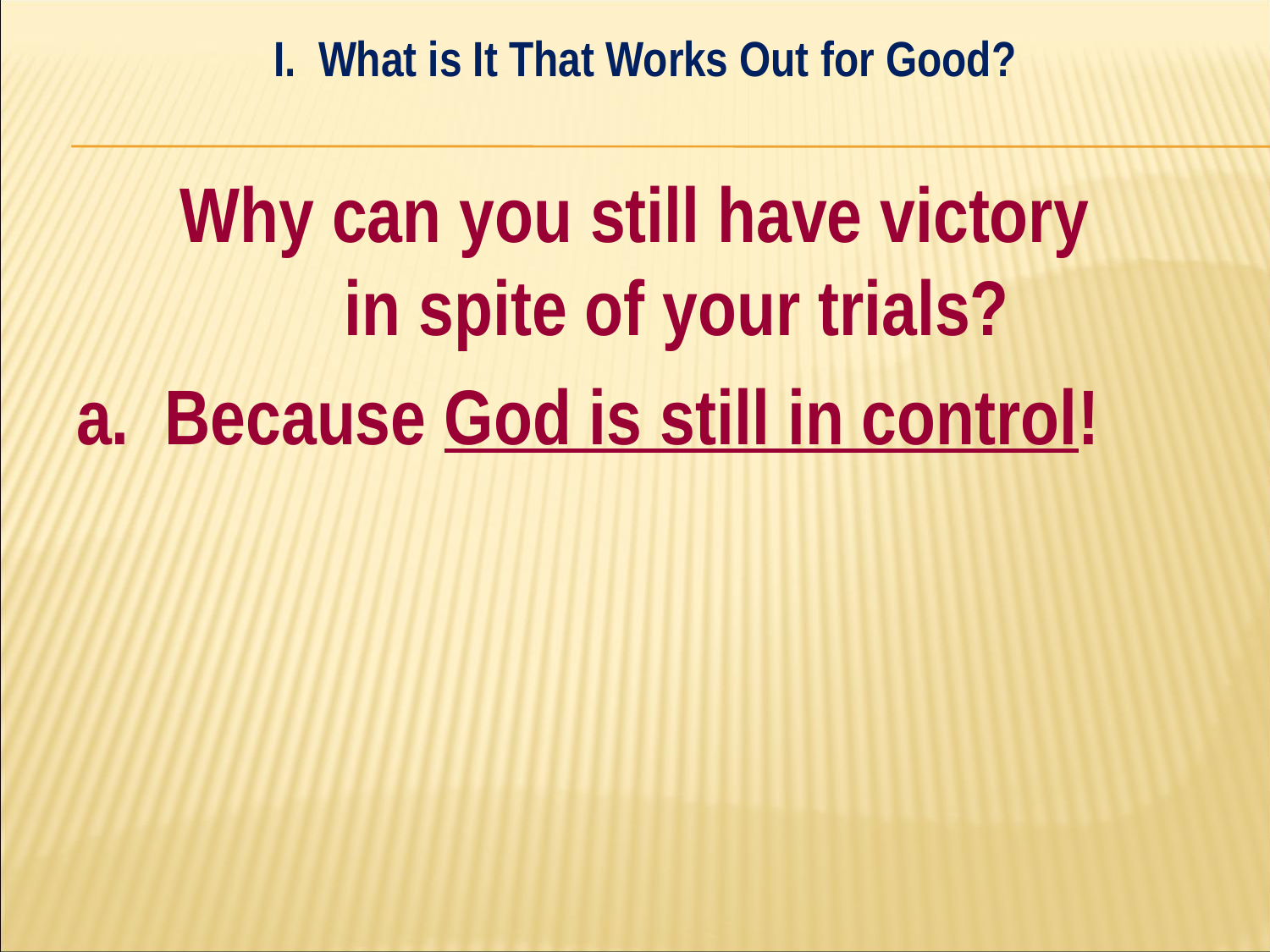

I.  What is It That Works Out for Good?
#
Why can you still have victory
in spite of your trials?
a.  Because God is still in control!